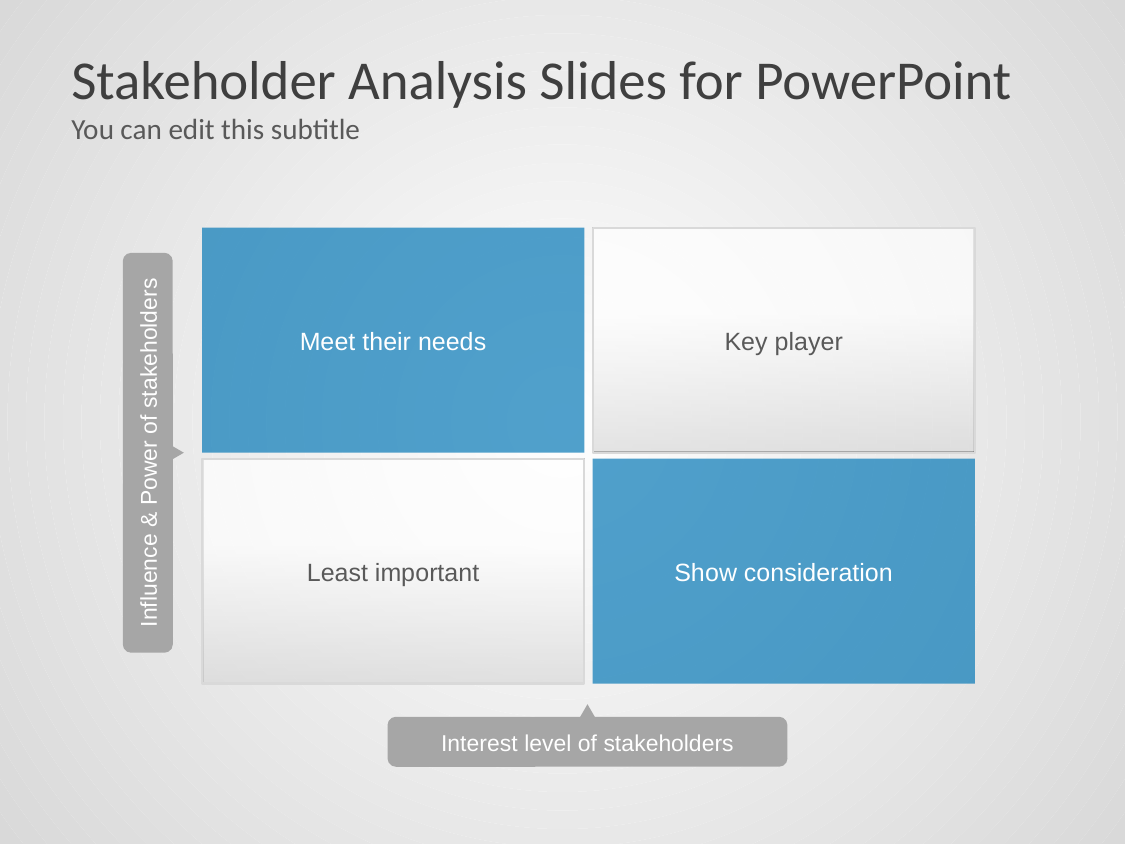

# Stakeholder Analysis Slides for PowerPoint
You can edit this subtitle
Meet their needs
Key player
Influence & Power of stakeholders

Least important
Show consideration

Interest level of stakeholders